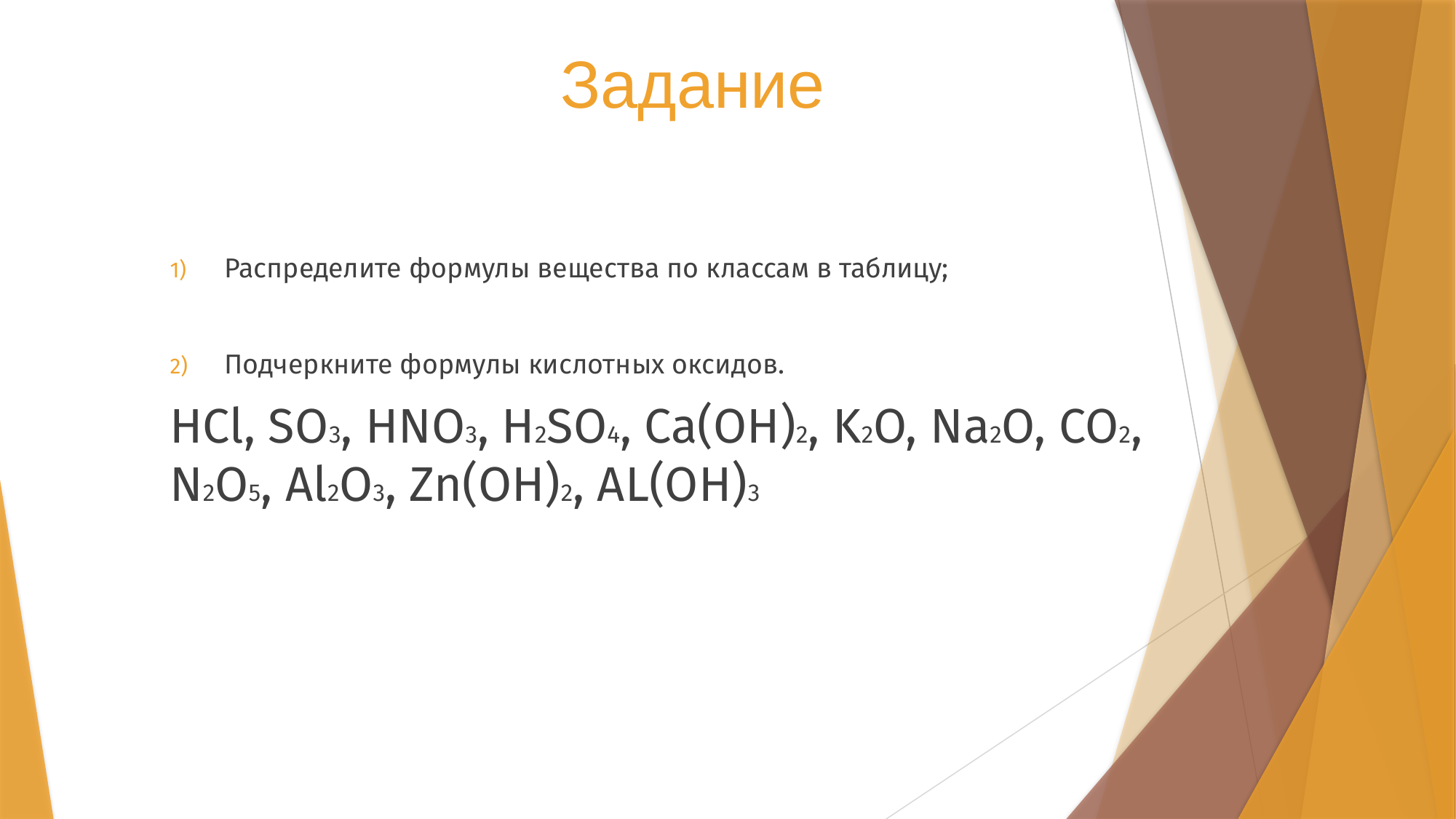

# Задание
Распределите формулы вещества по классам в таблицу;

Подчеркните формулы кислотных оксидов.
HCl, SO3, HNO3, H2SO4, Ca(OH)2, K2O, Na2O, CO2, N2O5, Al2O3, Zn(OH)2, AL(OH)3